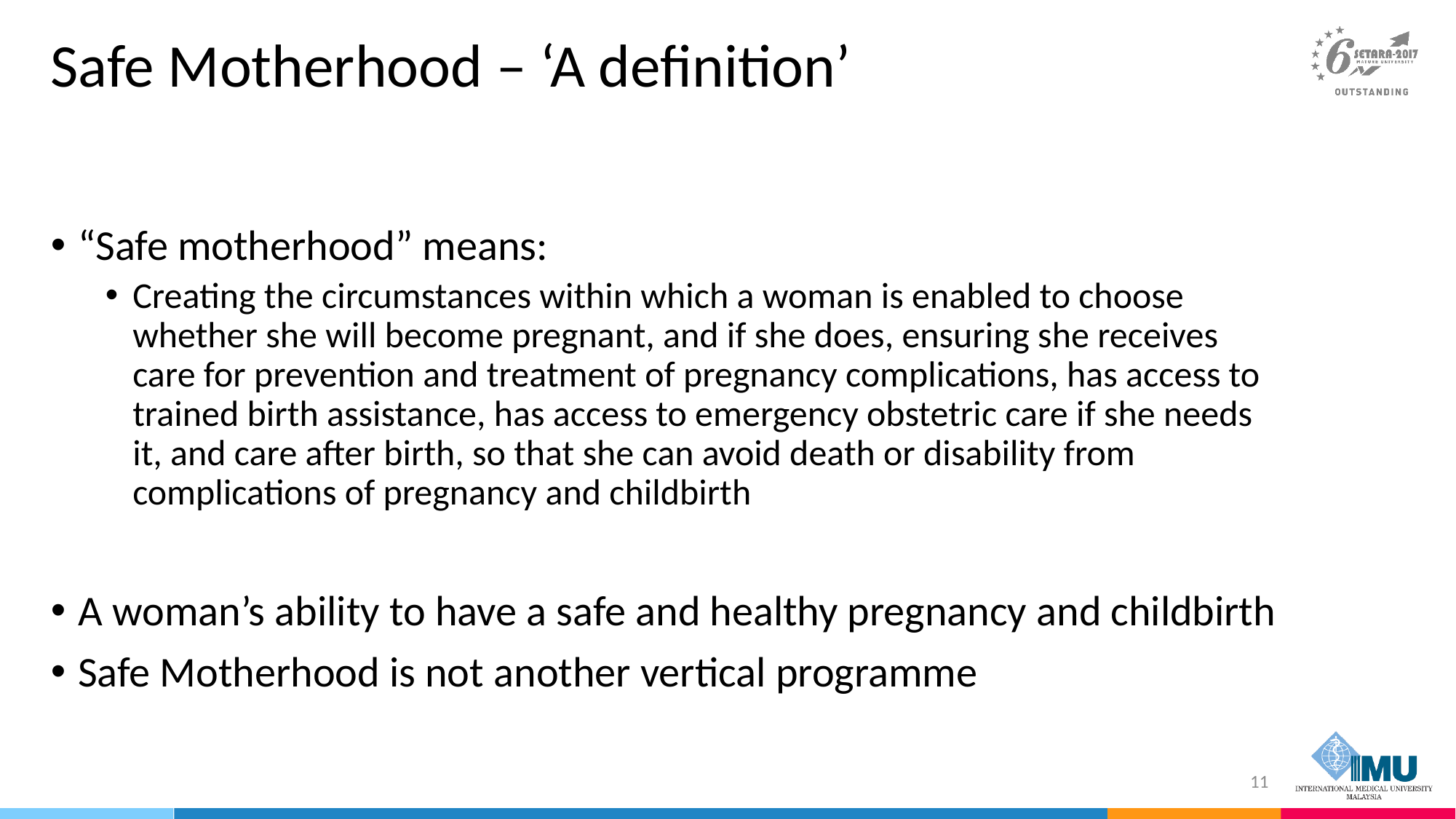

# Safe Motherhood – ‘A definition’
“Safe motherhood” means:
Creating the circumstances within which a woman is enabled to choose whether she will become pregnant, and if she does, ensuring she receives care for prevention and treatment of pregnancy complications, has access to trained birth assistance, has access to emergency obstetric care if she needs it, and care after birth, so that she can avoid death or disability from complications of pregnancy and childbirth

A woman’s ability to have a safe and healthy pregnancy and childbirth
Safe Motherhood is not another vertical programme

11